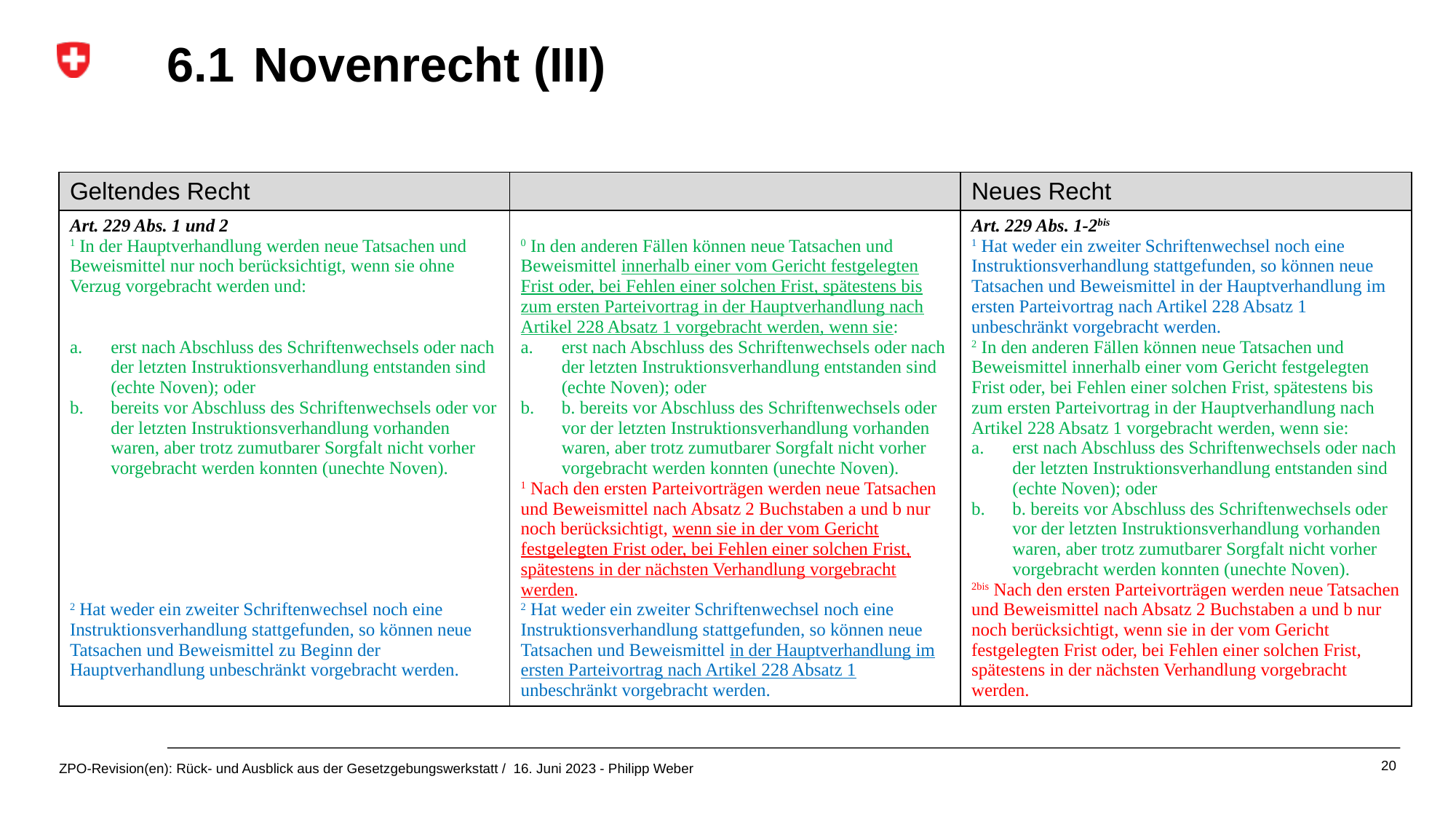

6.1	Novenrecht (III)
| Geltendes Recht |  | Neues Recht |
| --- | --- | --- |
| Art. 229 Abs. 1 und 2 1 In der Hauptverhandlung werden neue Tatsachen und Beweismittel nur noch berücksichtigt, wenn sie ohne Verzug vorgebracht werden und: erst nach Abschluss des Schriftenwechsels oder nach der letzten Instruktionsverhandlung entstanden sind (echte Noven); oder bereits vor Abschluss des Schriftenwechsels oder vor der letzten Instruktionsverhandlung vorhanden waren, aber trotz zumutbarer Sorgfalt nicht vorher vorgebracht werden konnten (unechte Noven). 2 Hat weder ein zweiter Schriftenwechsel noch eine Instruktionsverhandlung stattgefunden, so können neue Tatsachen und Beweismittel zu Beginn der Hauptverhandlung unbeschränkt vorgebracht werden. | 0 In den anderen Fällen können neue Tatsachen und Beweismittel innerhalb einer vom Gericht festgelegten Frist oder, bei Fehlen einer solchen Frist, spätestens bis zum ersten Parteivortrag in der Hauptverhandlung nach Artikel 228 Absatz 1 vorgebracht werden, wenn sie: erst nach Abschluss des Schriftenwechsels oder nach der letzten Instruktionsverhandlung entstanden sind (echte Noven); oder b. bereits vor Abschluss des Schriftenwechsels oder vor der letzten Instruktionsverhandlung vorhanden waren, aber trotz zumutbarer Sorgfalt nicht vorher vorgebracht werden konnten (unechte Noven). 1 Nach den ersten Parteivorträgen werden neue Tatsachen und Beweismittel nach Absatz 2 Buchstaben a und b nur noch berücksichtigt, wenn sie in der vom Gericht festgelegten Frist oder, bei Fehlen einer solchen Frist, spätestens in der nächsten Verhandlung vorgebracht werden. 2 Hat weder ein zweiter Schriftenwechsel noch eine Instruktionsverhandlung stattgefunden, so können neue Tatsachen und Beweismittel in der Hauptverhandlung im ersten Parteivortrag nach Artikel 228 Absatz 1 unbeschränkt vorgebracht werden. | Art. 229 Abs. 1-2bis 1 Hat weder ein zweiter Schriftenwechsel noch eine Instruktionsverhandlung stattgefunden, so können neue Tatsachen und Beweismittel in der Hauptverhandlung im ersten Parteivortrag nach Artikel 228 Absatz 1 unbeschränkt vorgebracht werden. 2 In den anderen Fällen können neue Tatsachen und Beweismittel innerhalb einer vom Gericht festgelegten Frist oder, bei Fehlen einer solchen Frist, spätestens bis zum ersten Parteivortrag in der Hauptverhandlung nach Artikel 228 Absatz 1 vorgebracht werden, wenn sie: erst nach Abschluss des Schriftenwechsels oder nach der letzten Instruktionsverhandlung entstanden sind (echte Noven); oder b. bereits vor Abschluss des Schriftenwechsels oder vor der letzten Instruktionsverhandlung vorhanden waren, aber trotz zumutbarer Sorgfalt nicht vorher vorgebracht werden konnten (unechte Noven). 2bis Nach den ersten Parteivorträgen werden neue Tatsachen und Beweismittel nach Absatz 2 Buchstaben a und b nur noch berücksichtigt, wenn sie in der vom Gericht festgelegten Frist oder, bei Fehlen einer solchen Frist, spätestens in der nächsten Verhandlung vorgebracht werden. |
20
ZPO-Revision(en): Rück- und Ausblick aus der Gesetzgebungswerkstatt /  16. Juni 2023 - Philipp Weber